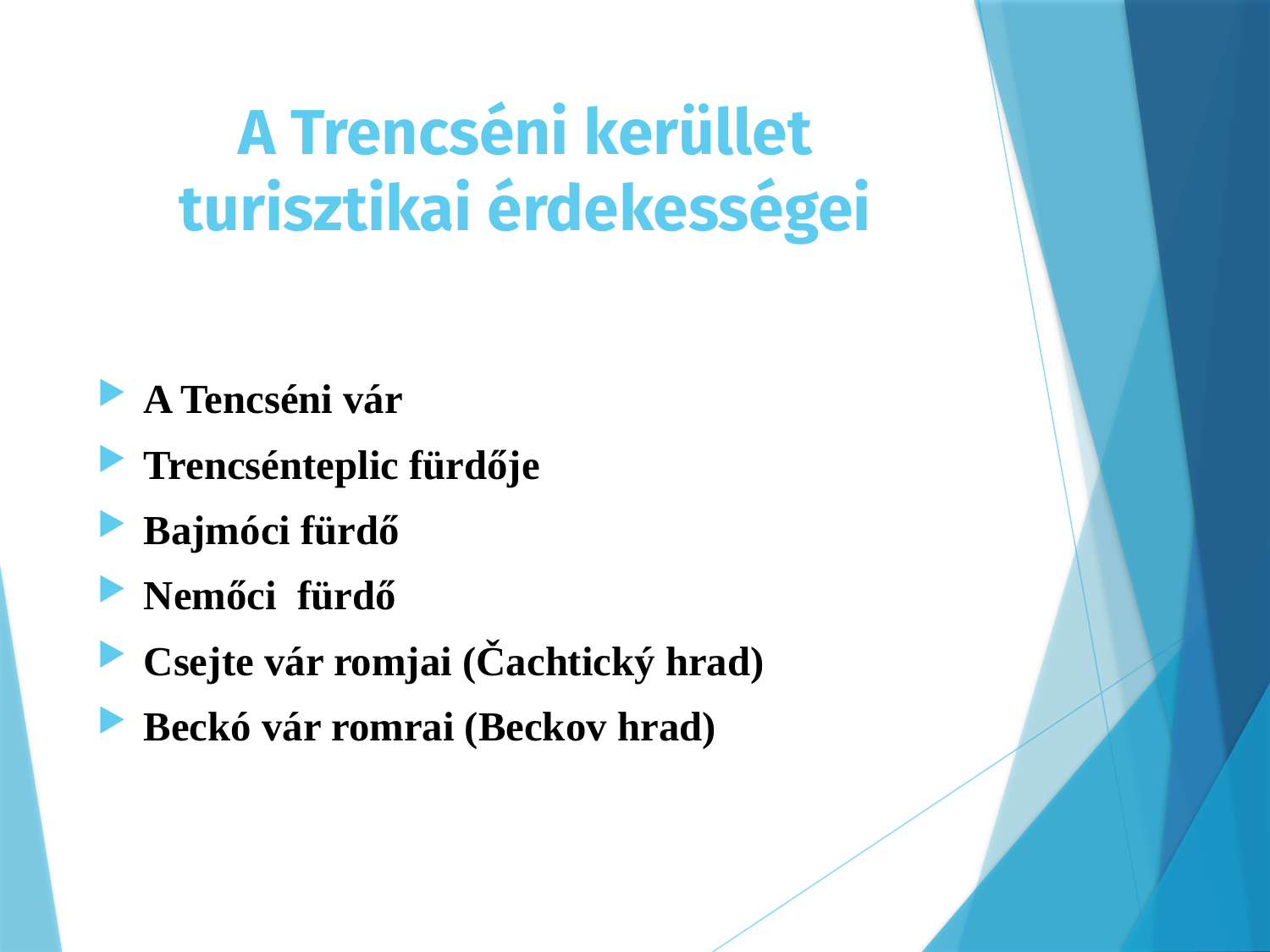

# A Trencséni kerüllet turisztikai érdekességei
A Tencséni vár
Trencsénteplic fürdője
Bajmóci fürdő
Nemőci  fürdő
Csejte vár romjai (Čachtický hrad)
Beckó vár romrai (Beckov hrad)